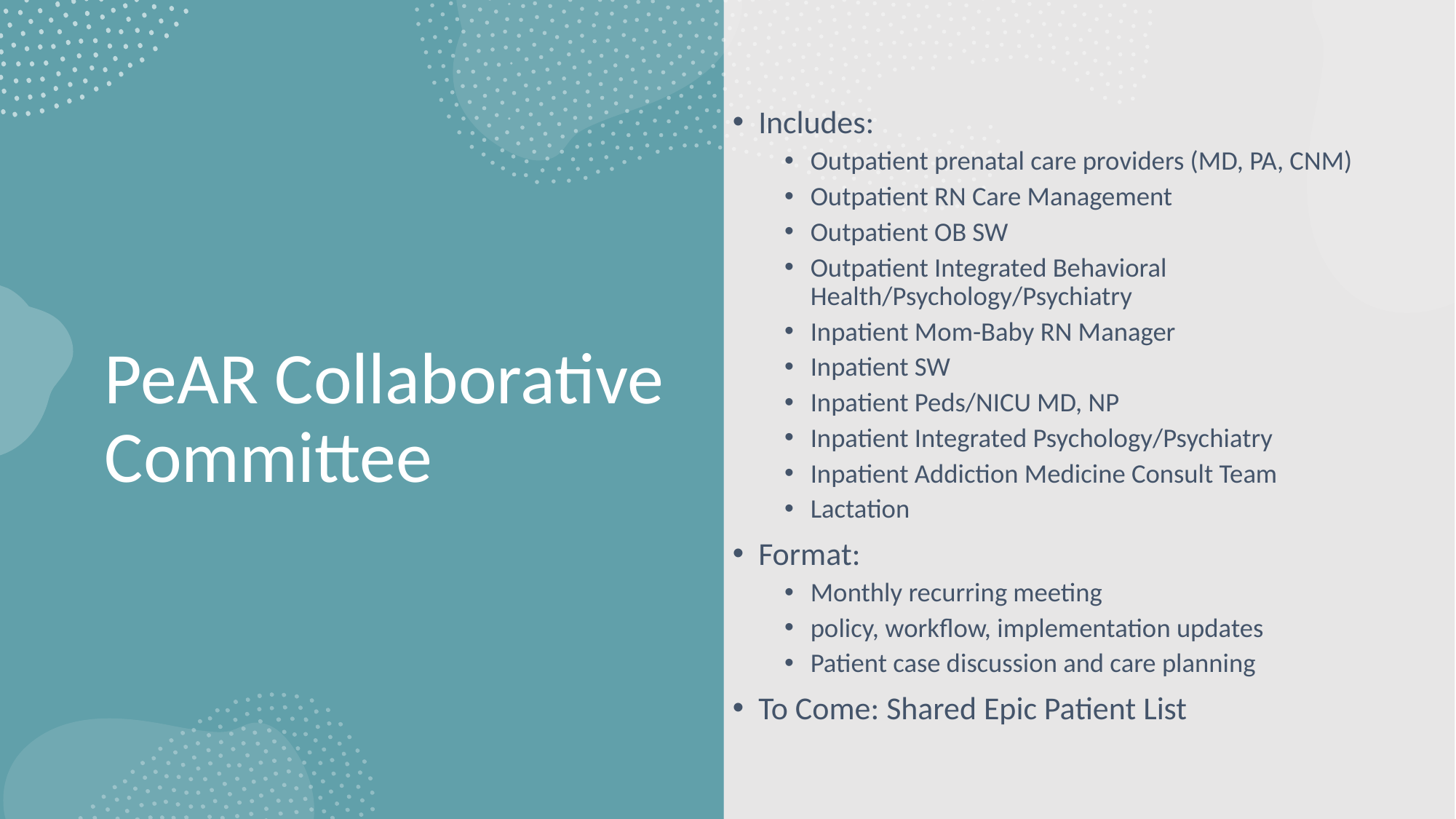

Includes:
Outpatient prenatal care providers (MD, PA, CNM)
Outpatient RN Care Management
Outpatient OB SW
Outpatient Integrated Behavioral Health/Psychology/Psychiatry
Inpatient Mom-Baby RN Manager
Inpatient SW
Inpatient Peds/NICU MD, NP
Inpatient Integrated Psychology/Psychiatry
Inpatient Addiction Medicine Consult Team
Lactation
Format:
Monthly recurring meeting
policy, workflow, implementation updates
Patient case discussion and care planning
To Come: Shared Epic Patient List

# PeAR Collaborative Committee